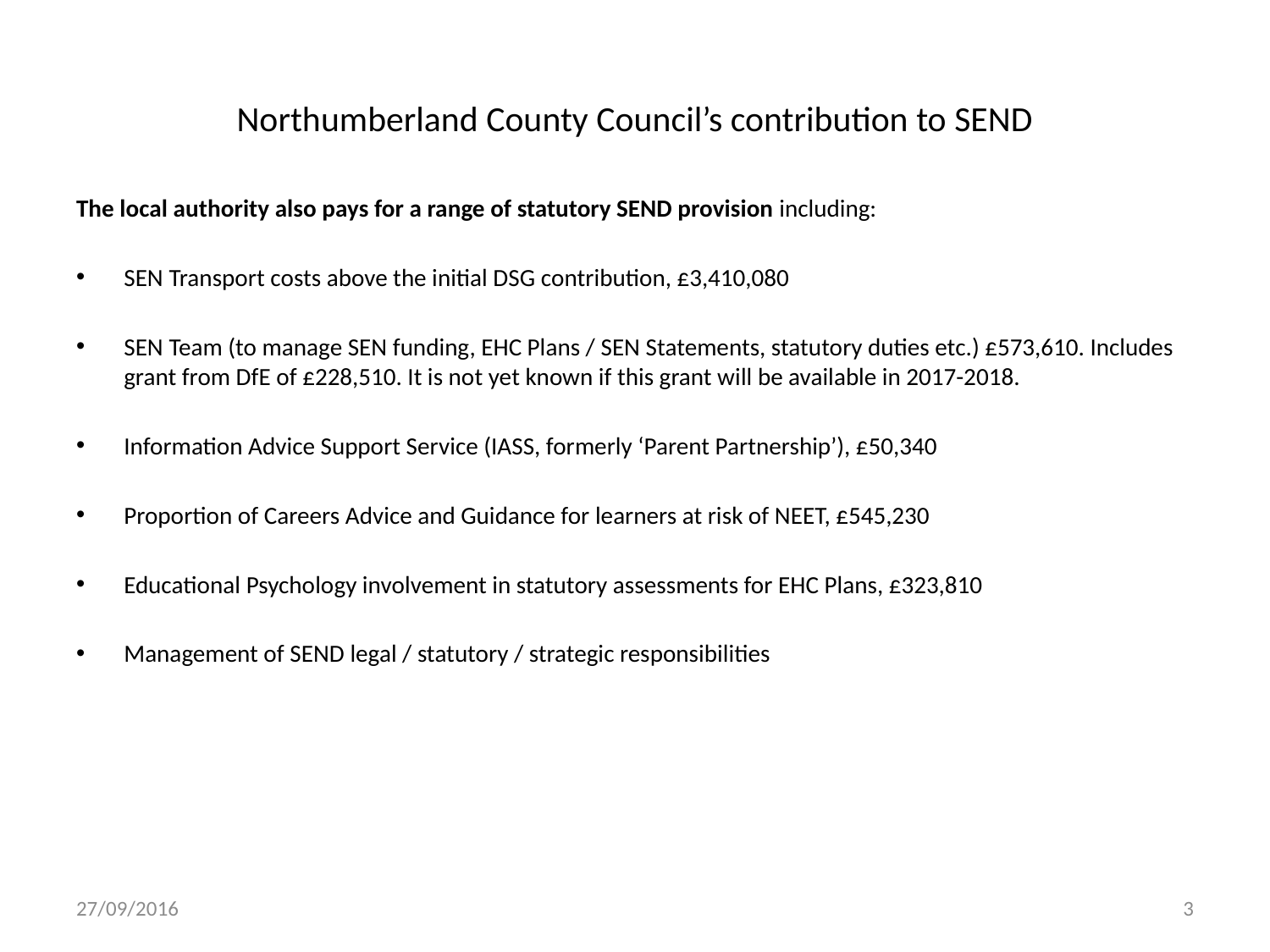

# Northumberland County Council’s contribution to SEND
The local authority also pays for a range of statutory SEND provision including:

SEN Transport costs above the initial DSG contribution, £3,410,080

SEN Team (to manage SEN funding, EHC Plans / SEN Statements, statutory duties etc.) £573,610. Includes  grant from DfE of £228,510. It is not yet known if this grant will be available in 2017-2018.

Information Advice Support Service (IASS, formerly ‘Parent Partnership’), £50,340

Proportion of Careers Advice and Guidance for learners at risk of NEET, £545,230

Educational Psychology involvement in statutory assessments for EHC Plans, £323,810

Management of SEND legal / statutory / strategic responsibilities

27/09/2016
3